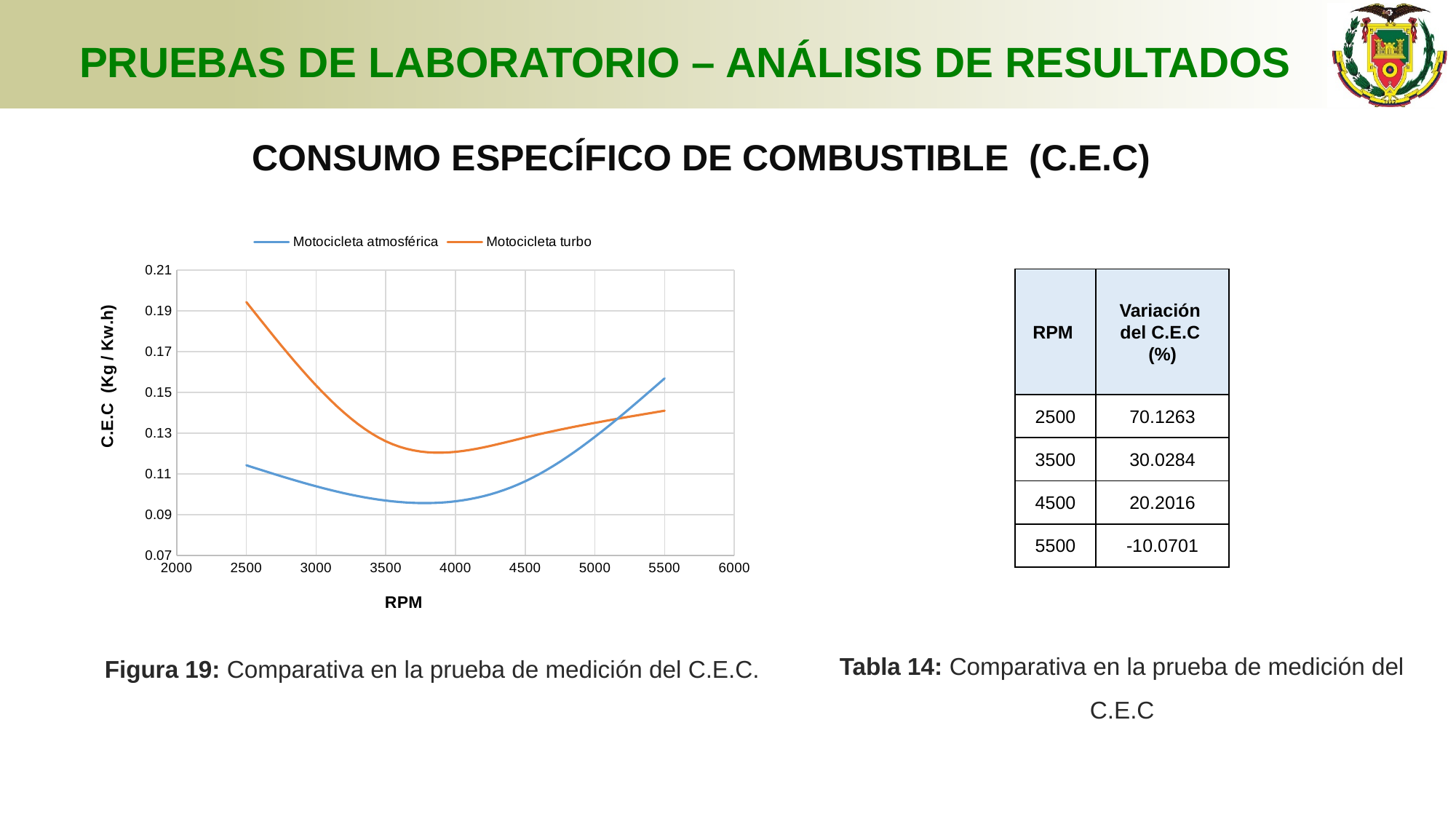

# PRUEBAS DE LABORATORIO – ANÁLISIS DE RESULTADOS
CONSUMO ESPECÍFICO DE COMBUSTIBLE  (C.E.C)

### Chart

| Category |  |  |
|---|---|---|
| RPM | Variación del C.E.C (%) |
| --- | --- |
| 2500 | 70.1263 |
| 3500 | 30.0284 |
| 4500 | 20.2016 |
| 5500 | -10.0701 |
Tabla 14: Comparativa en la prueba de medición del C.E.C
Figura 19: Comparativa en la prueba de medición del C.E.C.